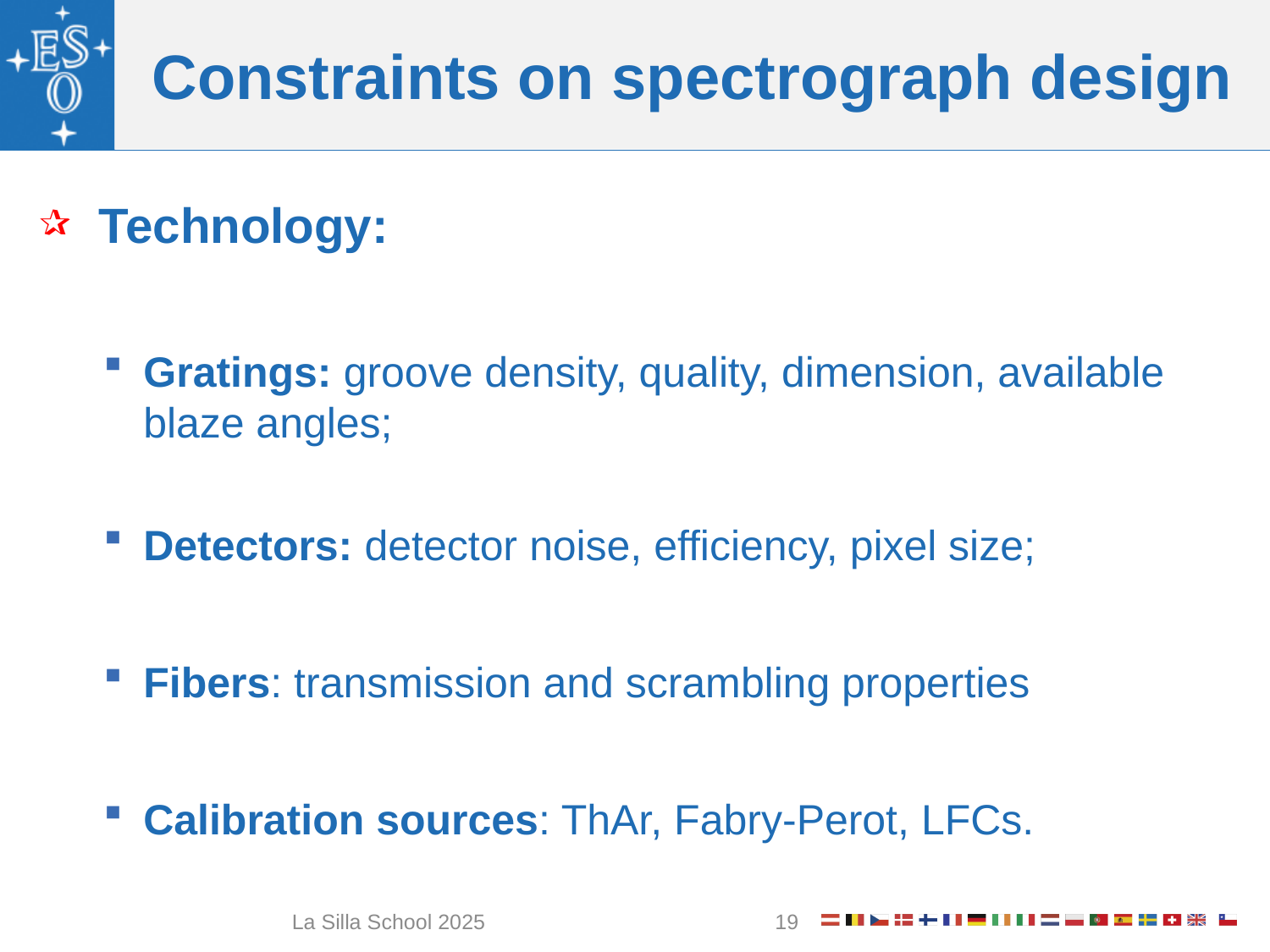

# Constraints on spectrograph design
 Technology:

Gratings: groove density, quality, dimension, available blaze angles;

Detectors: detector noise, efficiency, pixel size;

Fibers: transmission and scrambling properties

Calibration sources: ThAr, Fabry-Perot, LFCs.
La Silla School 2025
19